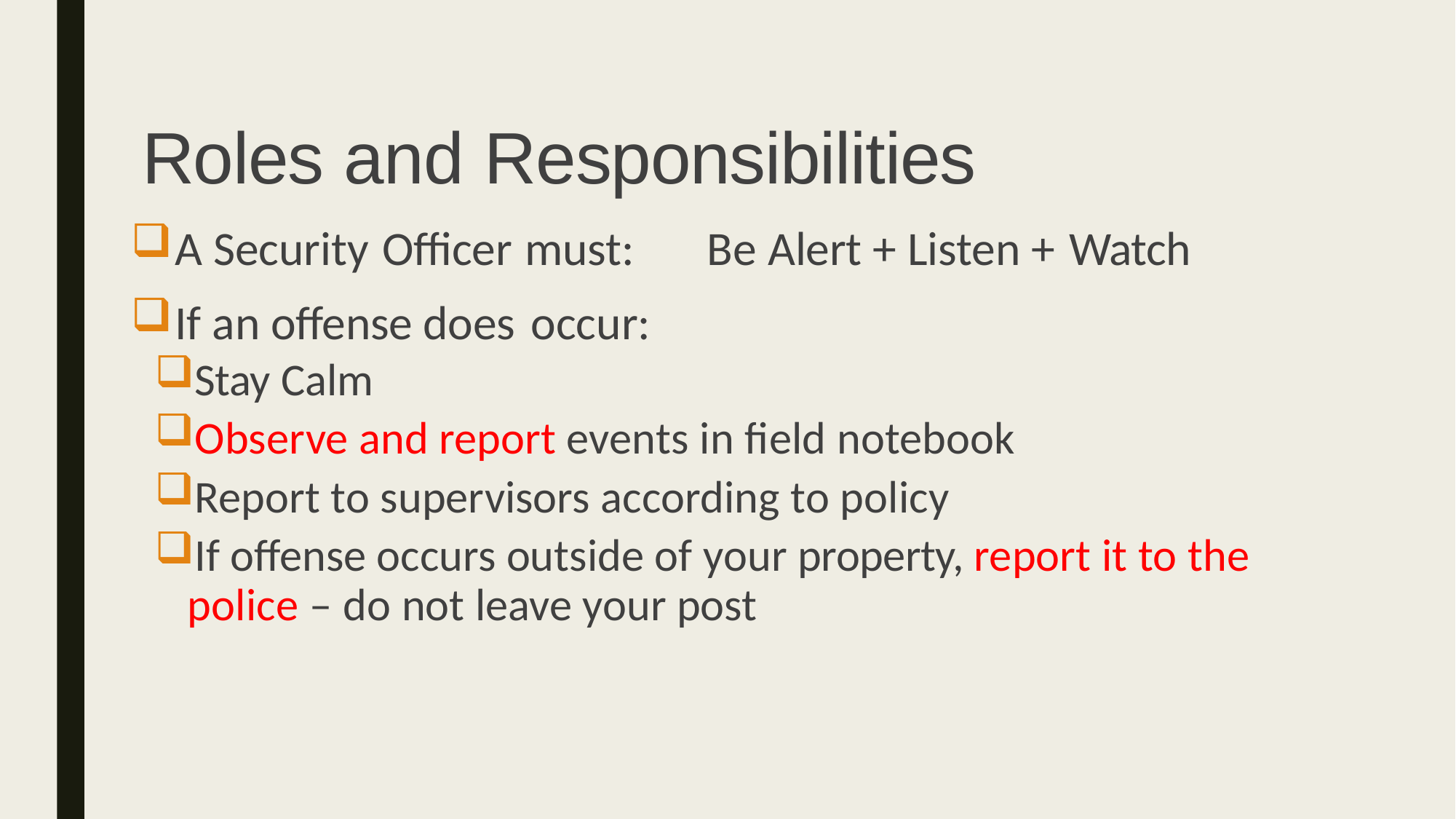

# Roles and Responsibilities
A Security Officer must:	Be Alert + Listen + Watch
If an offense does occur:
Stay Calm
Observe and report events in field notebook
Report to supervisors according to policy
If offense occurs outside of your property, report it to the  police – do not leave your post